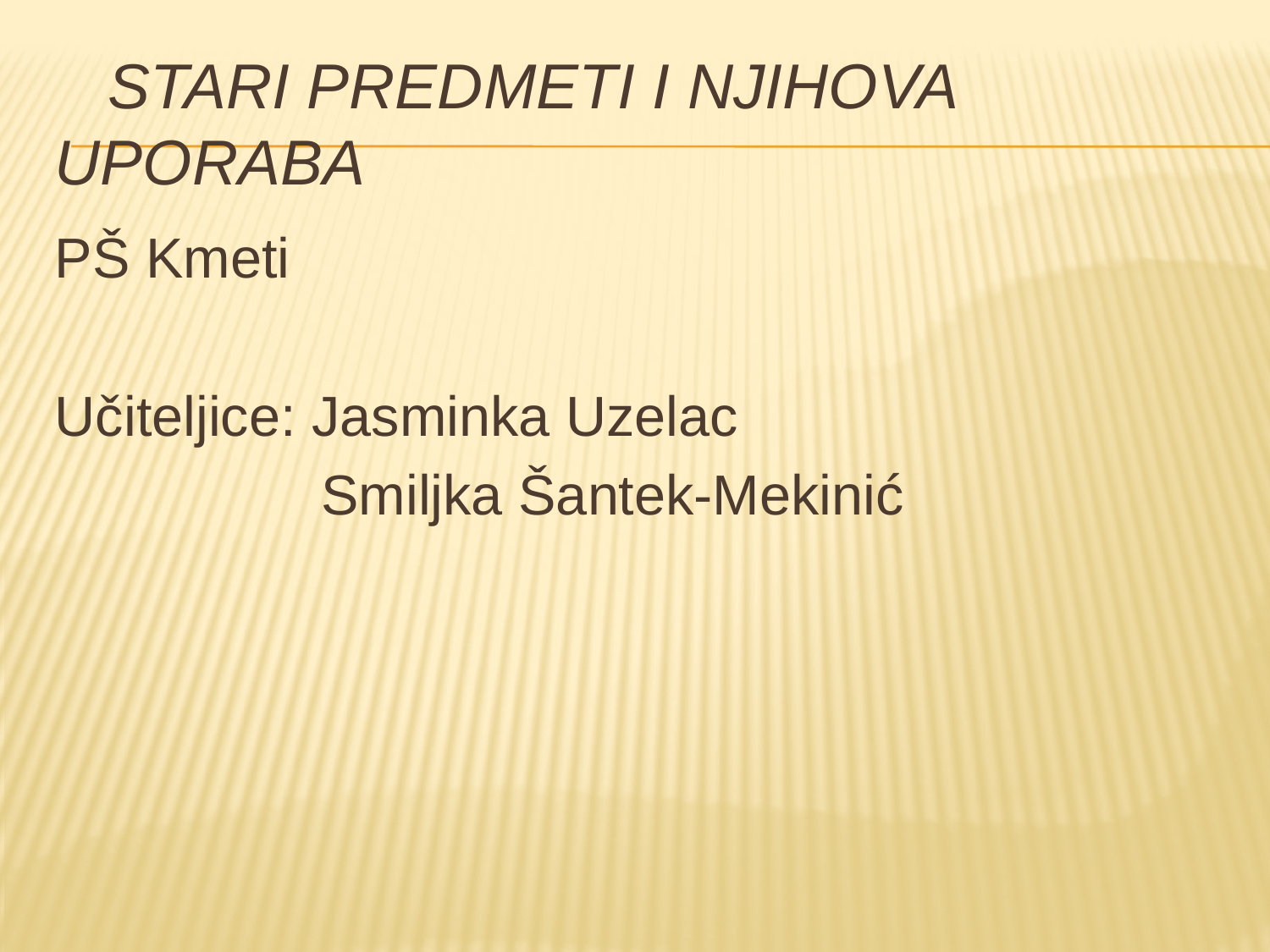

# STARI PREDMETI I NJIHOVA UPORABA
PŠ Kmeti

Učiteljice: Jasminka Uzelac
                 Smiljka Šantek-Mekinić